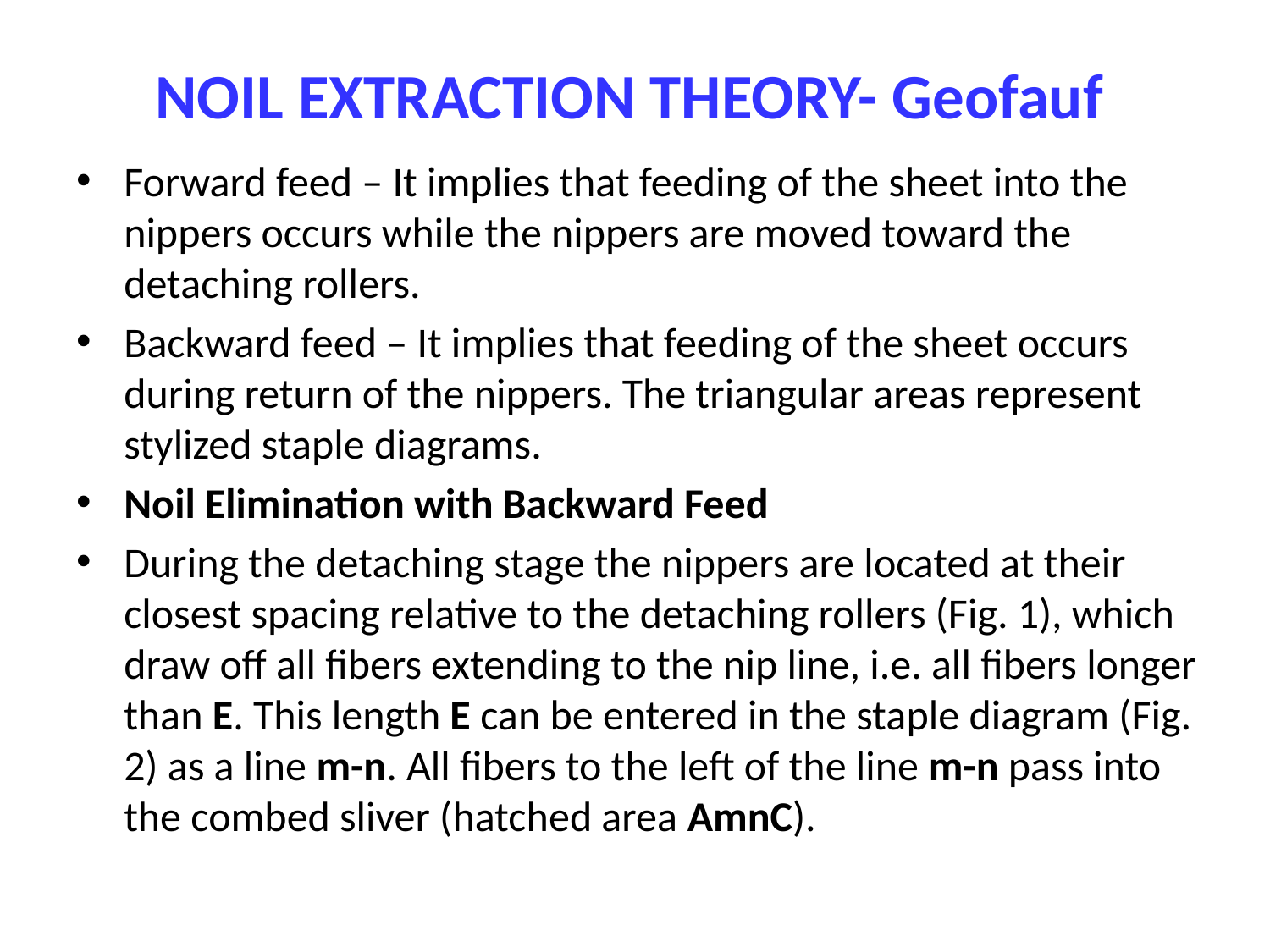

# NOIL EXTRACTION THEORY- Geofauf
Forward feed – It implies that feeding of the sheet into the nippers occurs while the nippers are moved toward the detaching rollers.
Backward feed – It implies that feeding of the sheet occurs during return of the nippers. The triangular areas represent stylized staple diagrams.
Noil Elimination with Backward Feed
During the detaching stage the nippers are located at their closest spacing relative to the detaching rollers (Fig. 1), which draw off all fibers extending to the nip line, i.e. all fibers longer than E. This length E can be entered in the staple diagram (Fig. 2) as a line m-n. All fibers to the left of the line m-n pass into the combed sliver (hatched area AmnC).